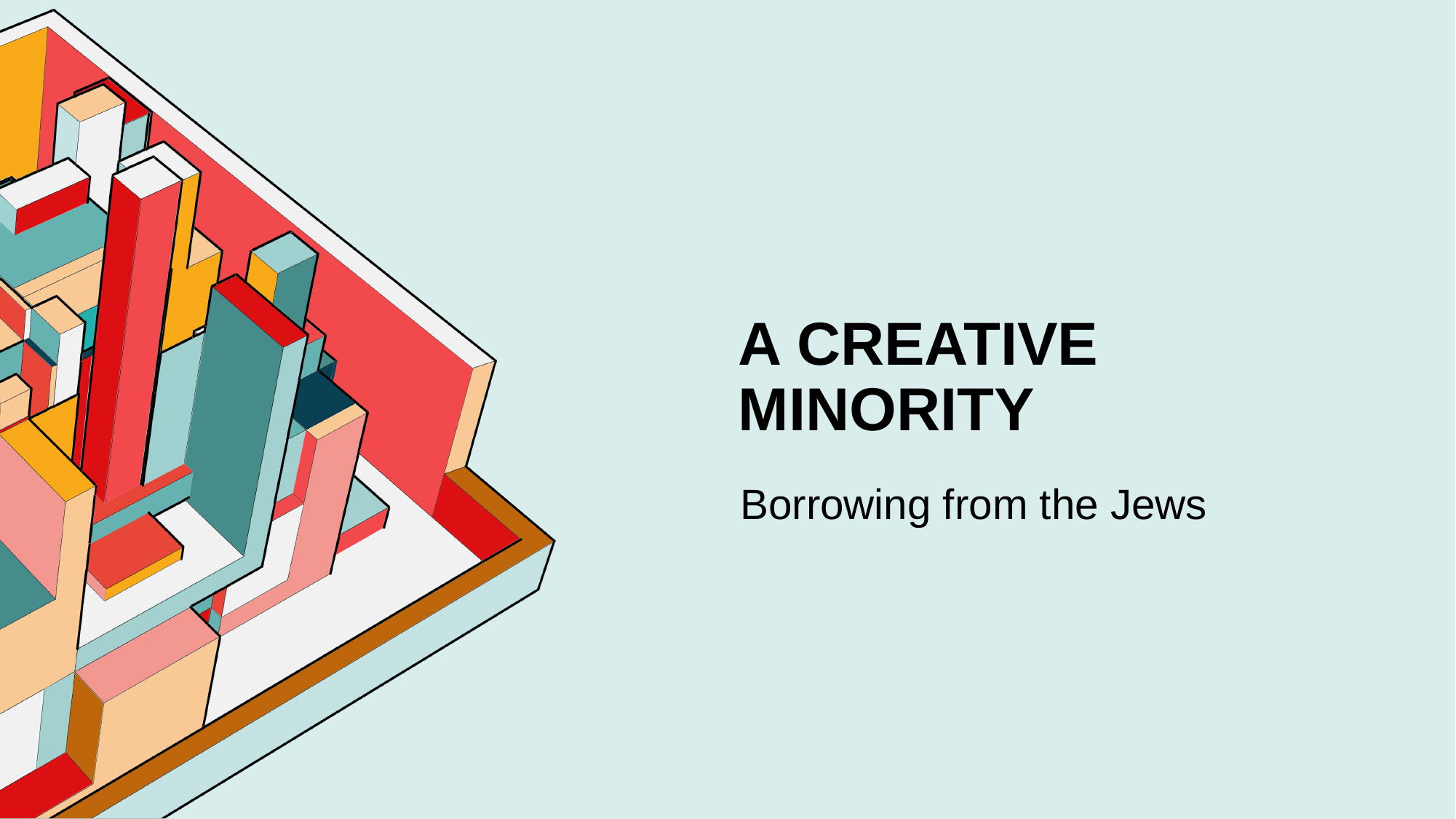

# A Creative Minority
Borrowing from the Jews